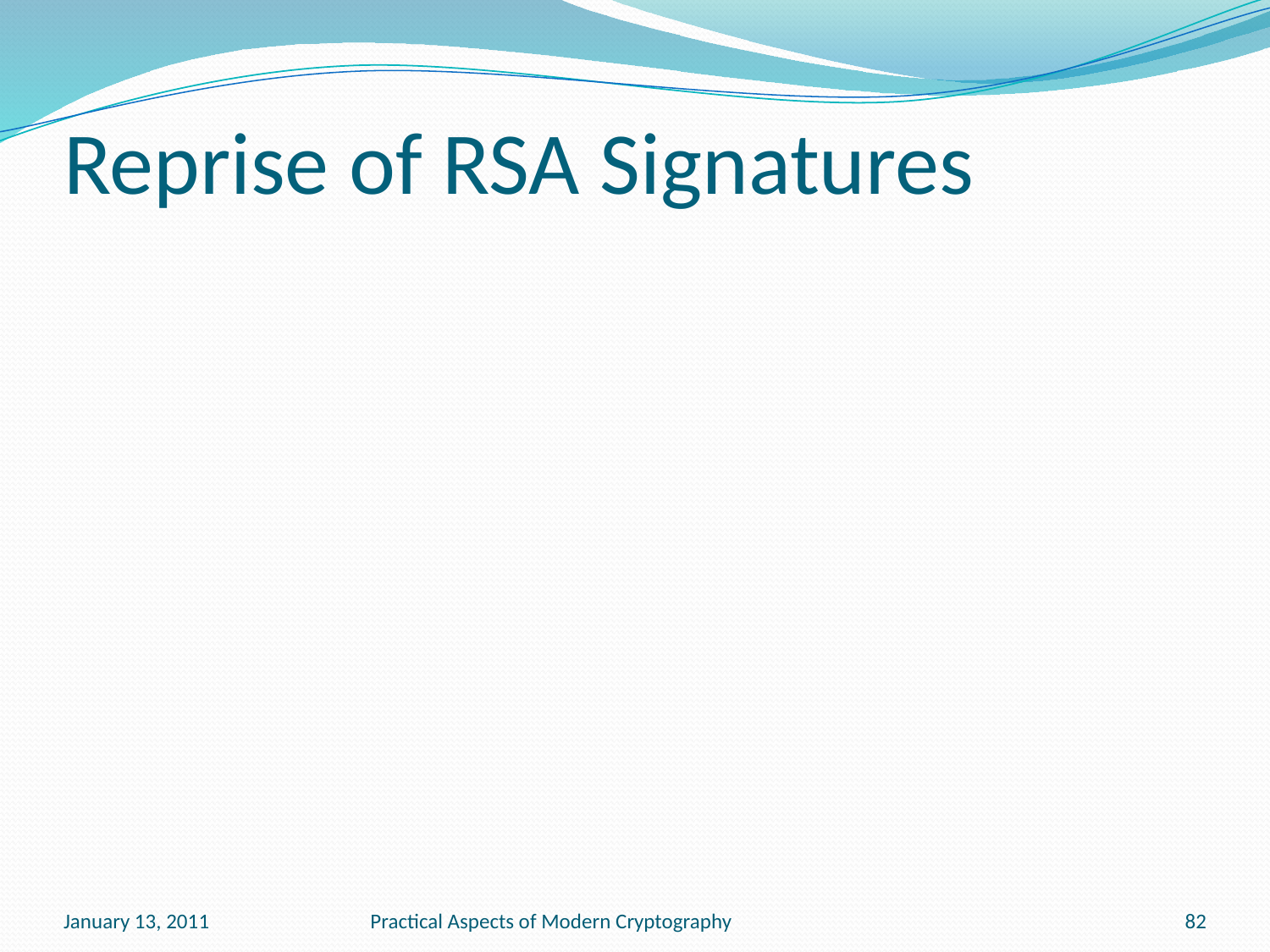

# Reprise of RSA Signatures
January 13, 2011
Practical Aspects of Modern Cryptography
82